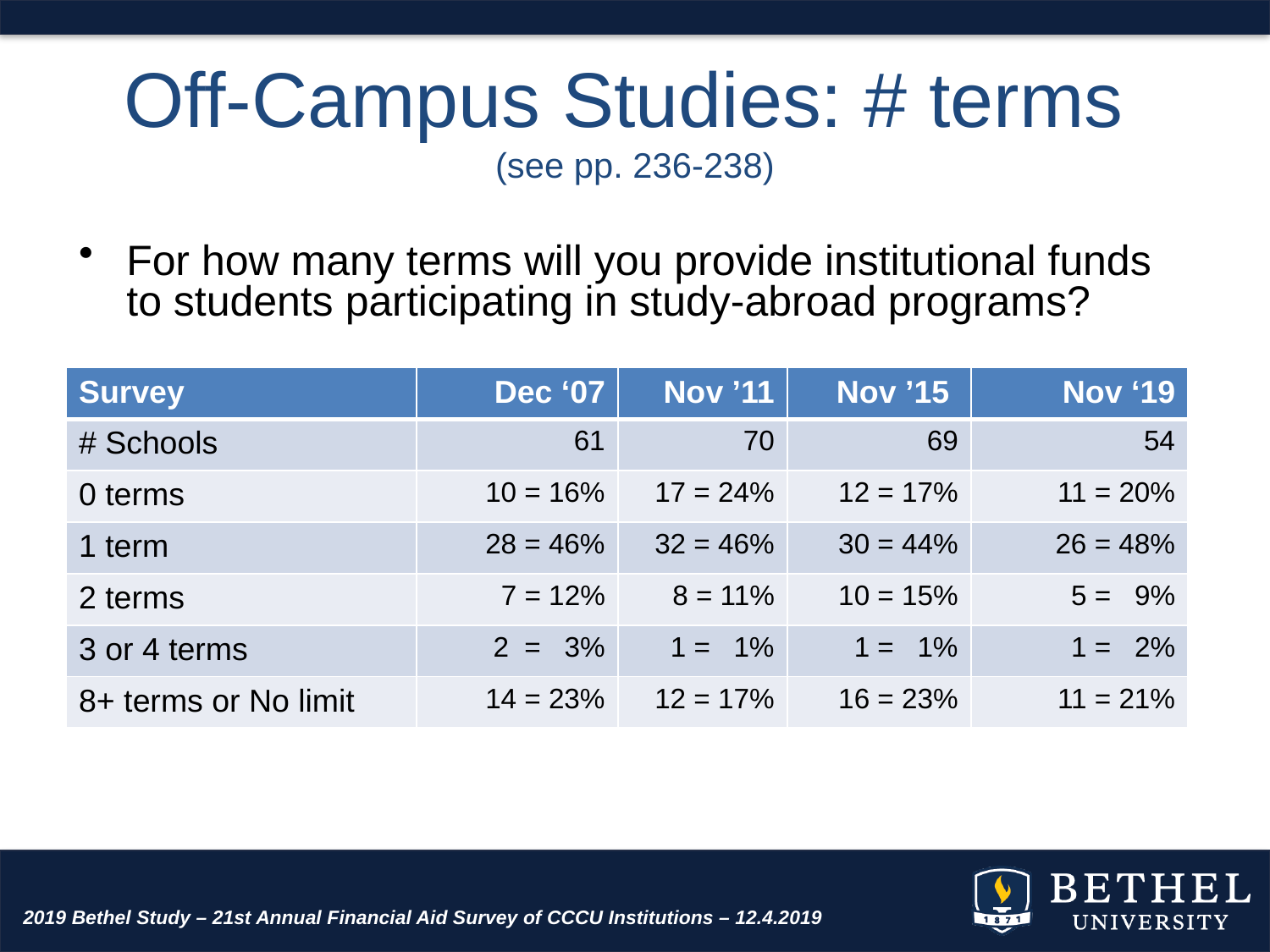

# Off-Campus Studies: # terms (see pp. 236-238)
For how many terms will you provide institutional funds to students participating in study-abroad programs?

| Survey | Dec ‘07 | Nov ’11 | Nov ’15 | Nov ‘19 |
| --- | --- | --- | --- | --- |
| # Schools | 61 | 70 | 69 | 54 |
| 0 terms | 10 = 16% | 17 = 24% | 12 = 17% | 11 = 20% |
| 1 term | 28 = 46% | 32 = 46% | 30 = 44% | 26 = 48% |
| 2 terms | 7 = 12% | 8 = 11% | 10 = 15% | 5 = 9% |
| 3 or 4 terms | 2 = 3% | 1 = 1% | 1 = 1% | 1 = 2% |
| 8+ terms or No limit | 14 = 23% | 12 = 17% | 16 = 23% | 11 = 21% |

2019 Bethel Study – 21st Annual Financial Aid Survey of CCCU Institutions – 12.4.2019